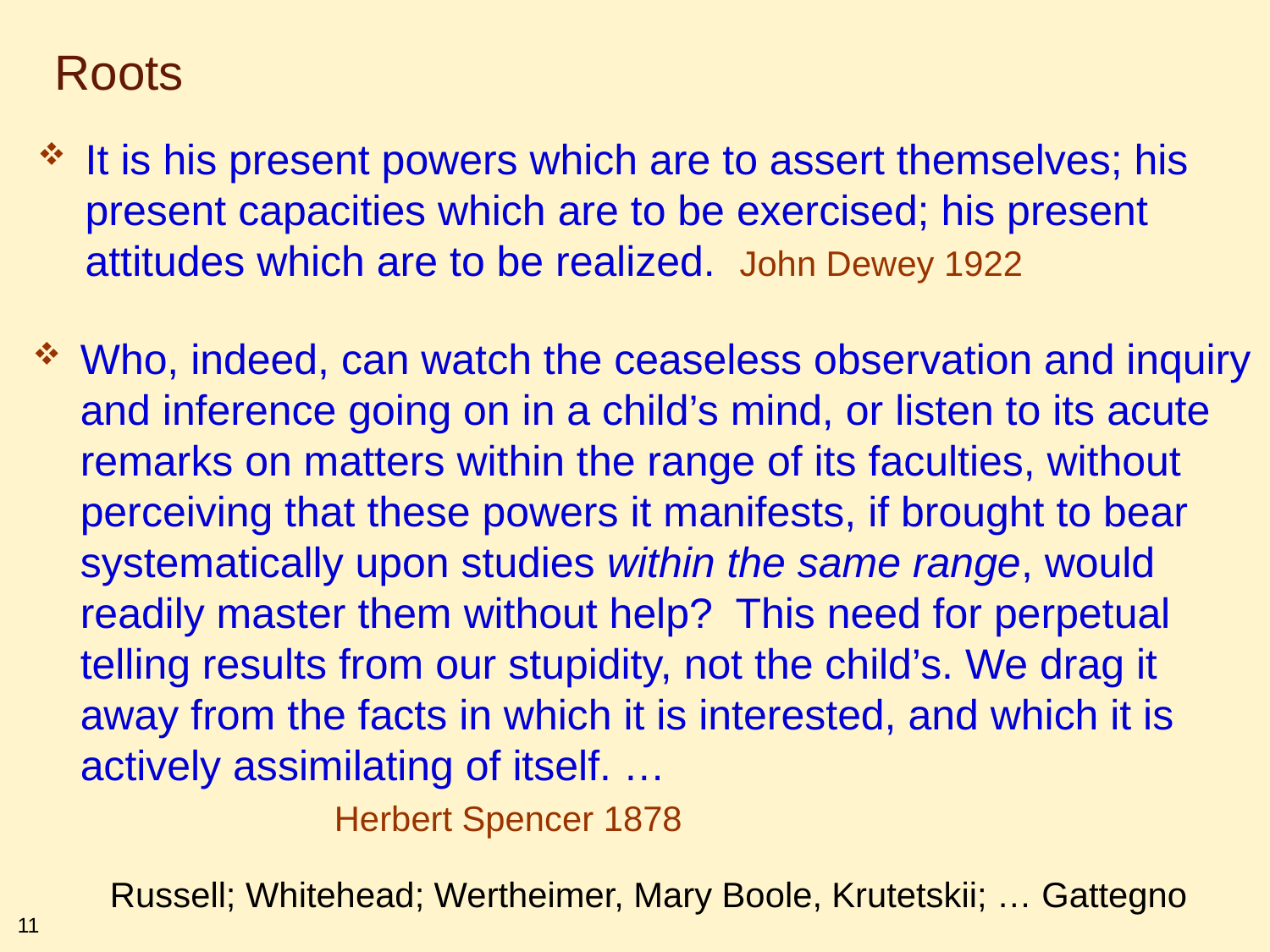

# Roots
It is his present powers which are to assert themselves; his present capacities which are to be exercised; his present attitudes which are to be realized.	  John Dewey 1922

Who, indeed, can watch the ceaseless observation and inquiry and inference going on in a child’s mind, or listen to its acute remarks on matters within the range of its faculties, without perceiving that these powers it manifests, if brought to bear systematically upon studies within the same range, would readily master them without help?  This need for perpetual telling results from our stupidity, not the child’s. We drag it away from the facts in which it is interested, and which it is actively assimilating of itself. …         						Herbert Spencer 1878
Russell; Whitehead; Wertheimer, Mary Boole, Krutetskii; … Gattegno